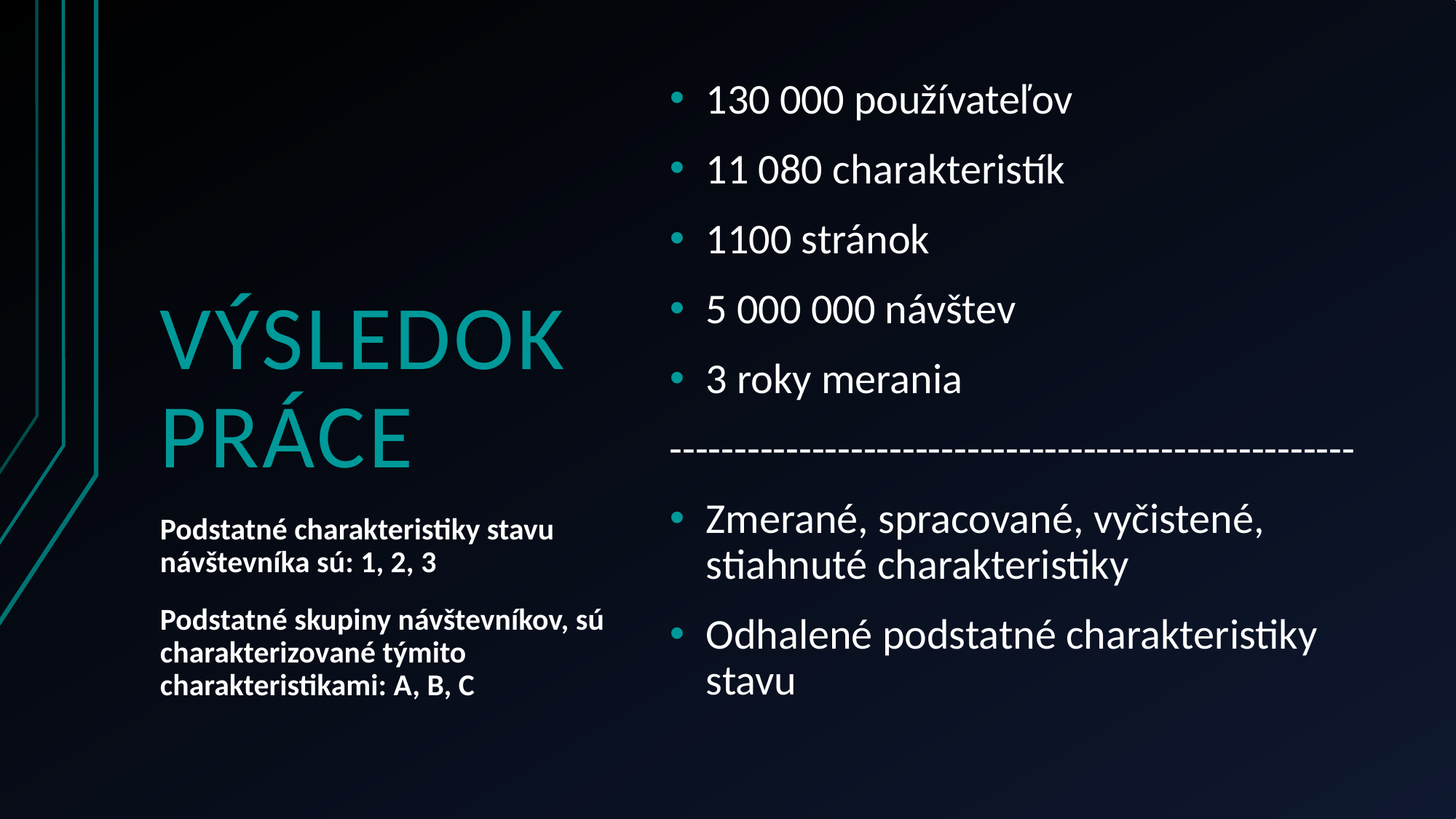

130 000 používateľov
11 080 charakteristík
1100 stránok
5 000 000 návštev
3 roky merania
-----------------------------------------------------
Zmerané, spracované, vyčistené, stiahnuté charakteristiky
Odhalené podstatné charakteristiky stavu

# Výsledok práce
Podstatné charakteristiky stavu návštevníka sú: 1, 2, 3
Podstatné skupiny návštevníkov, sú charakterizované týmito charakteristikami: A, B, C